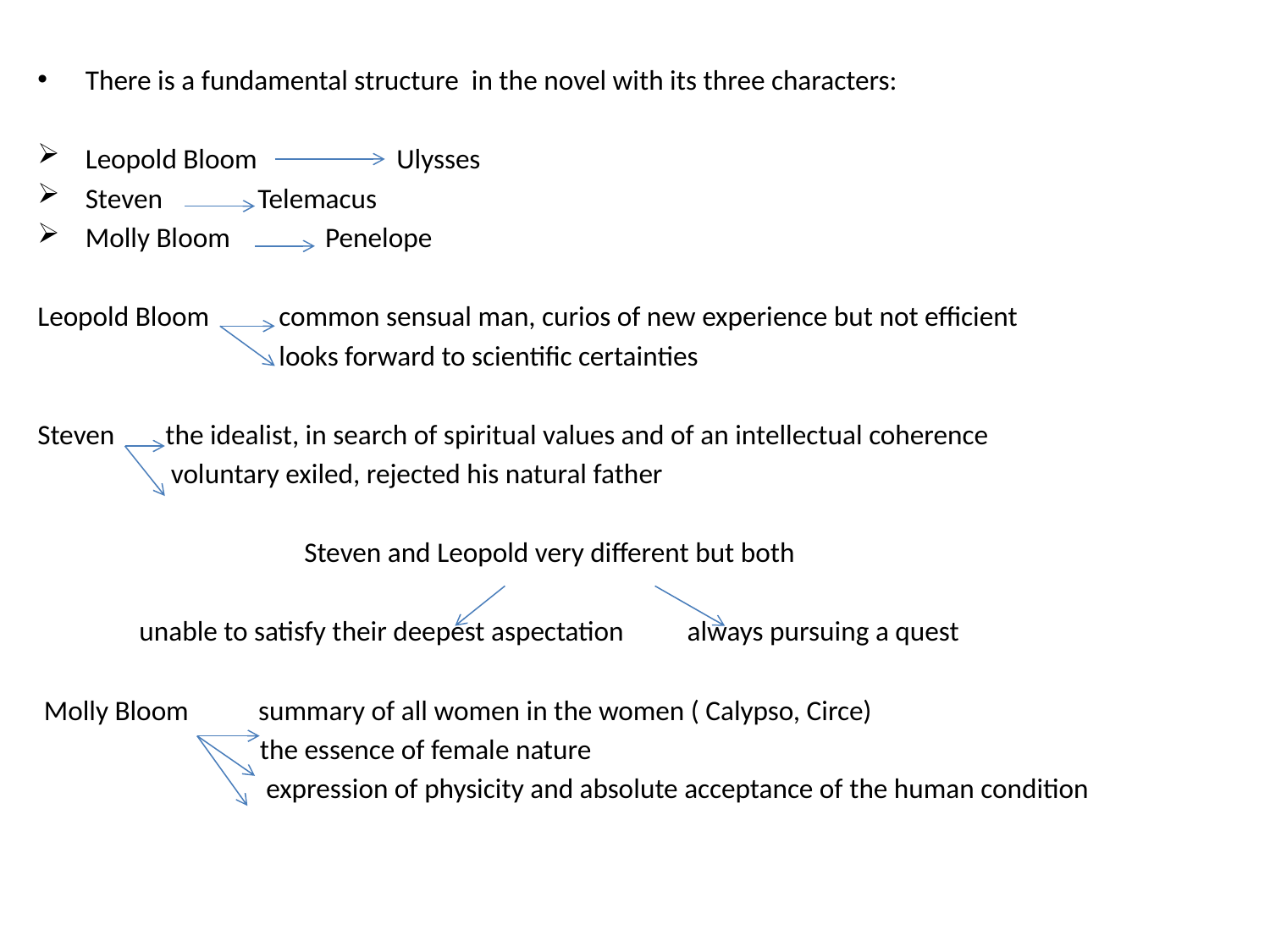

#

There is a fundamental structure  in the novel with its three characters:

Leopold Bloom                      Ulysses
Steven               Telemacus
Molly Bloom               Penelope

Leopold Bloom           common sensual man, curios of new experience but not efficient
                                      looks forward to scientific certainties

Steven        the idealist, in search of spiritual values and of an intellectual coherence
                     voluntary exiled, rejected his natural father

                                          Steven and Leopold very different but both

                unable to satisfy their deepest aspectation          always pursuing a quest

 Molly Bloom           summary of all women in the women ( Calypso, Circe)
                                   the essence of female nature
                                    expression of physicity and absolute acceptance of the human condition